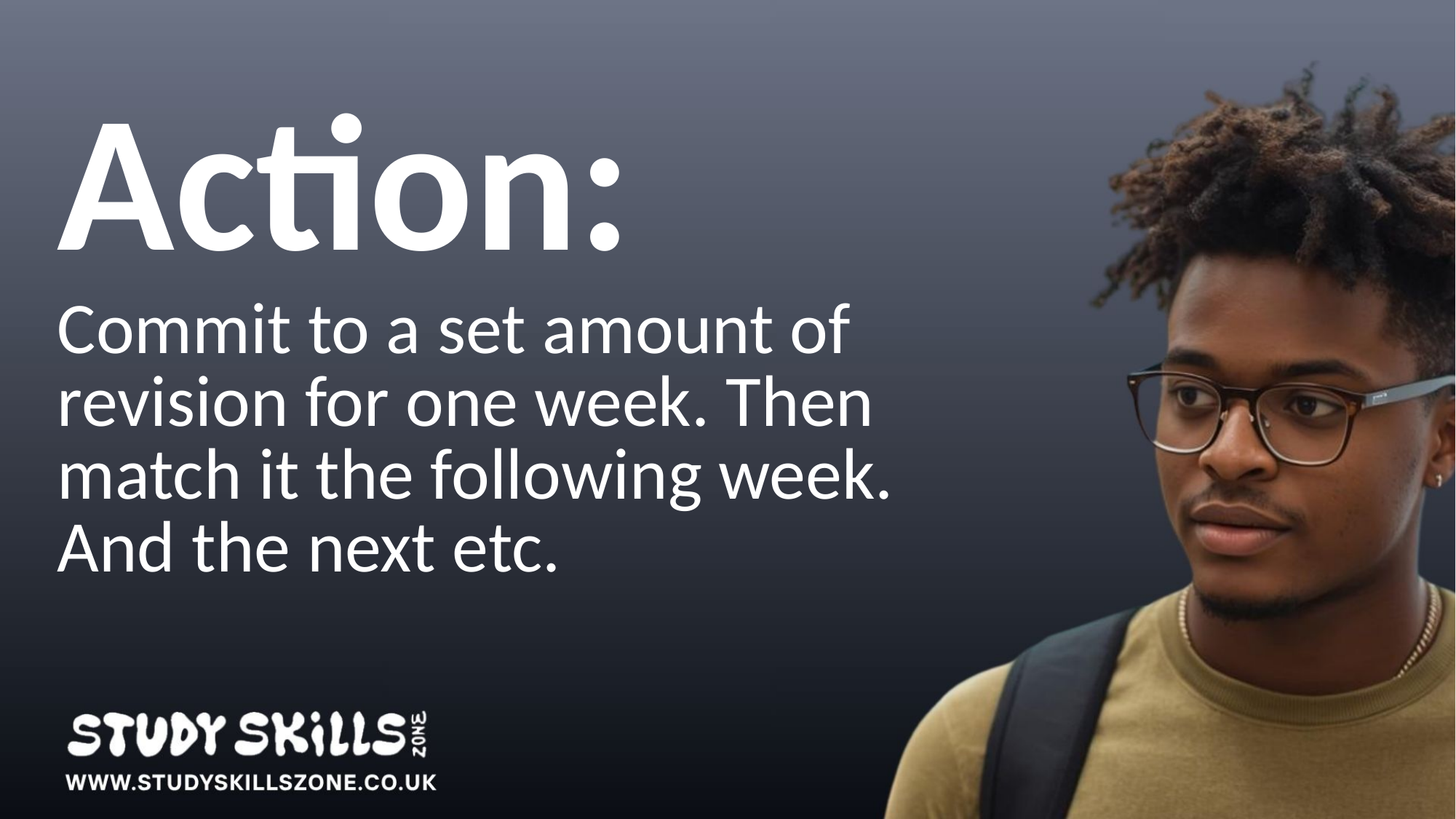

Action:
Commit to a set amount of revision for one week. Then match it the following week.
And the next etc.